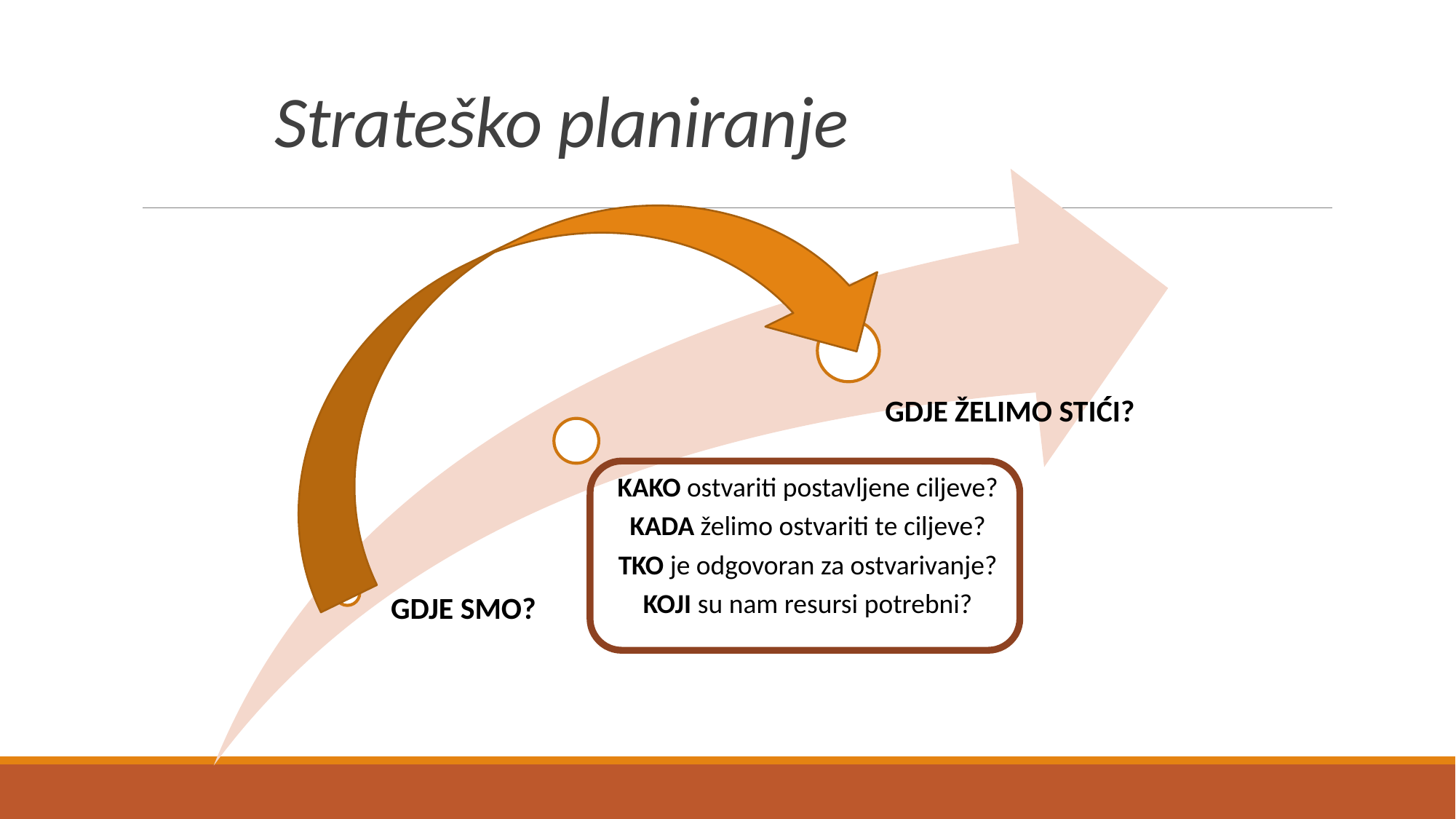

# Strateško planiranje
GDJE SMO?
KAKO ostvariti postavljene ciljeve?
KADA želimo ostvariti te ciljeve?
TKO je odgovoran za ostvarivanje?
KOJI su nam resursi potrebni?
GDJE ŽELIMO STIĆI?